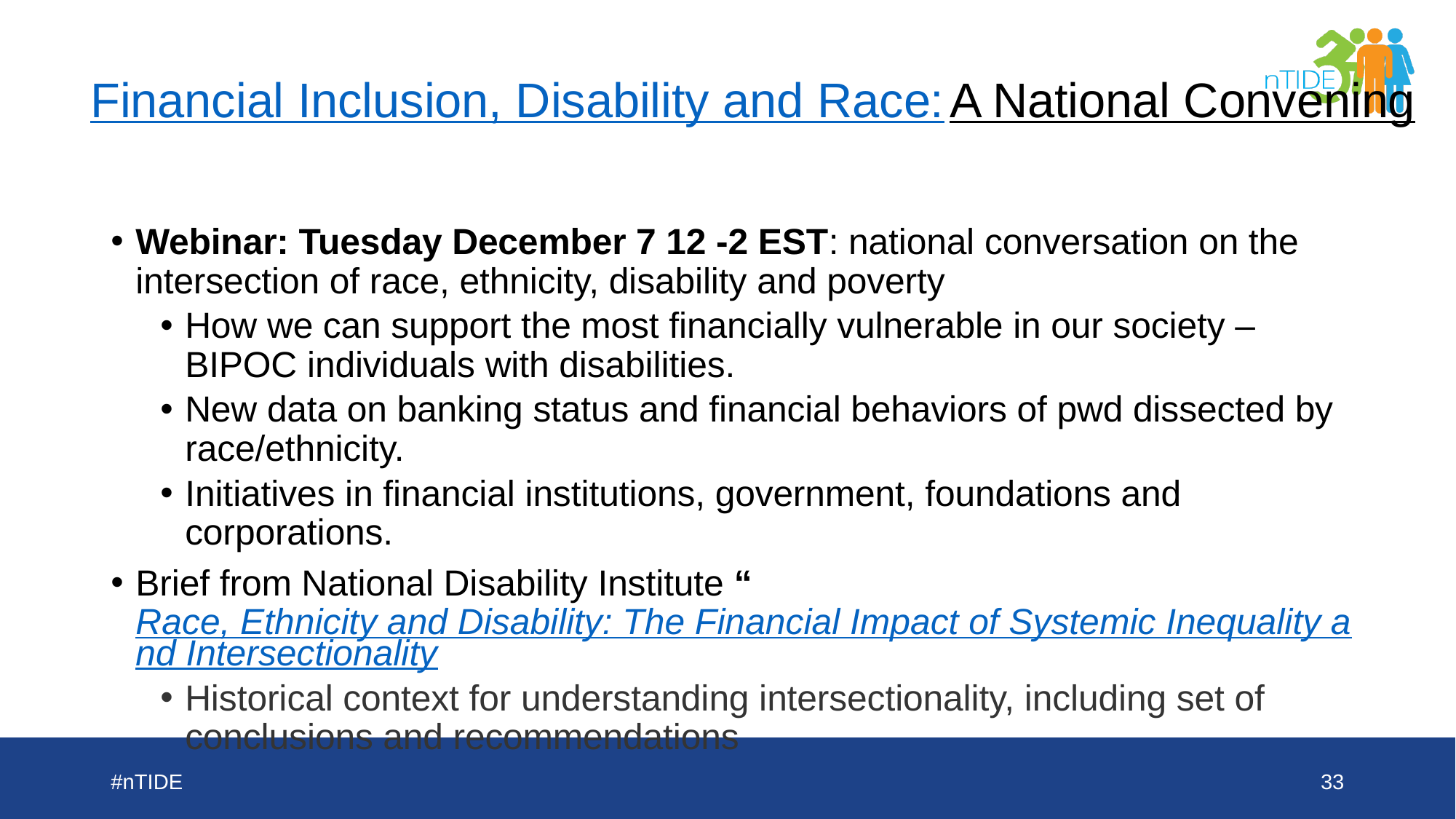

# Financial Inclusion, Disability and Race: A National Convening
Webinar: Tuesday December 7 12 -2 EST: national conversation on the intersection of race, ethnicity, disability and poverty
How we can support the most financially vulnerable in our society – BIPOC individuals with disabilities.
New data on banking status and financial behaviors of pwd dissected by race/ethnicity.
Initiatives in financial institutions, government, foundations and corporations.
Brief from National Disability Institute “Race, Ethnicity and Disability: The Financial Impact of Systemic Inequality and Intersectionality
Historical context for understanding intersectionality, including set of conclusions and recommendations

#nTIDE
33